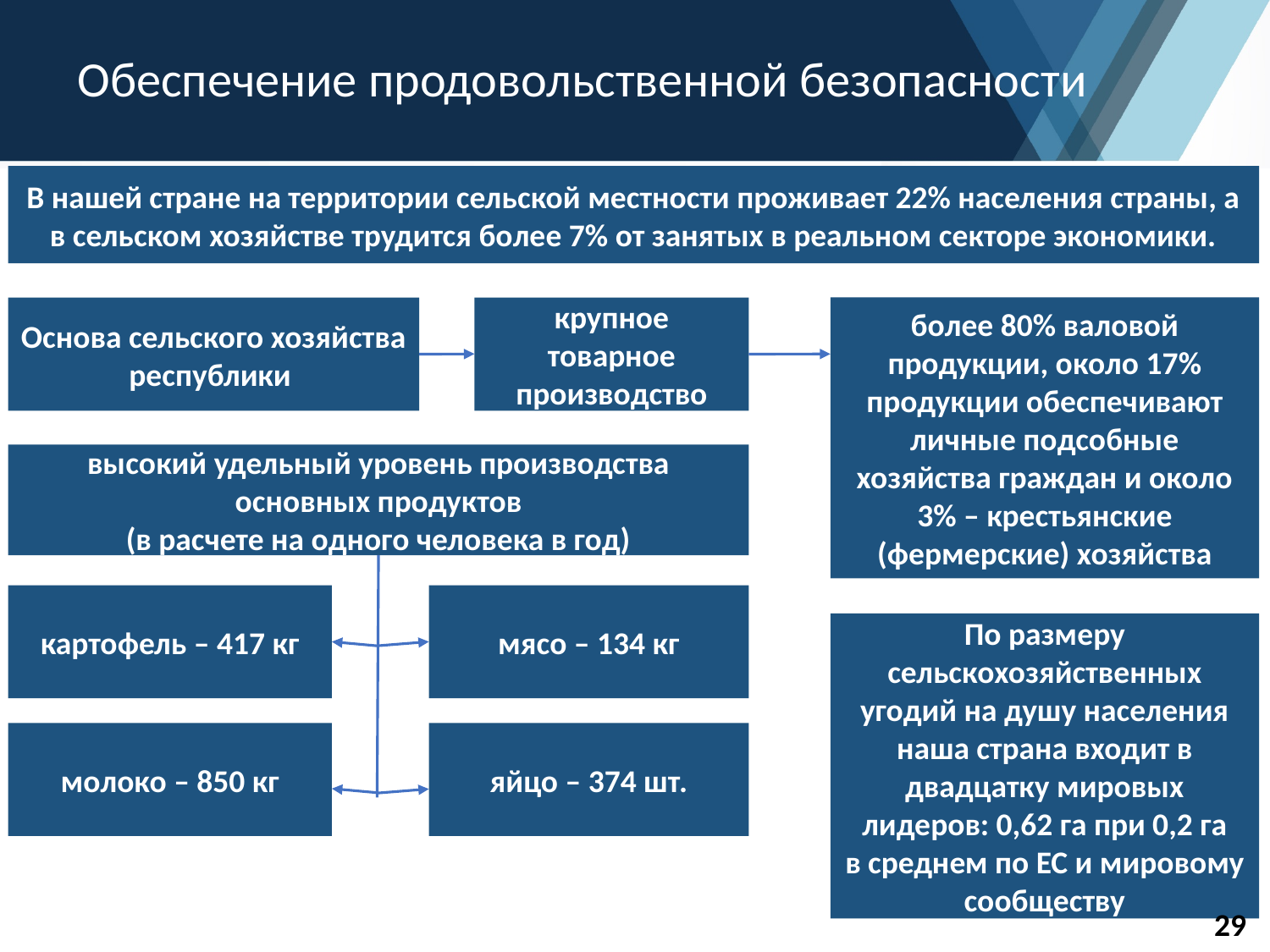

# Обеспечение продовольственной безопасности
В нашей стране на территории сельской местности проживает 22% населения страны, а в сельском хозяйстве трудится более 7% от занятых в реальном секторе экономики.
более 80% валовой продукции, около 17% продукции обеспечивают личные подсобные хозяйства граждан и около 3% – крестьянские (фермерские) хозяйства
Основа сельского хозяйства республики
крупное товарное производство
высокий удельный уровень производства основных продуктов
(в расчете на одного человека в год)
картофель – 417 кг
мясо – 134 кг
По размеру сельскохозяйственных угодий на душу населения наша страна входит в двадцатку мировых лидеров: 0,62 га при 0,2 га
в среднем по ЕС и мировому сообществу
молоко – 850 кг
яйцо – 374 шт.
29